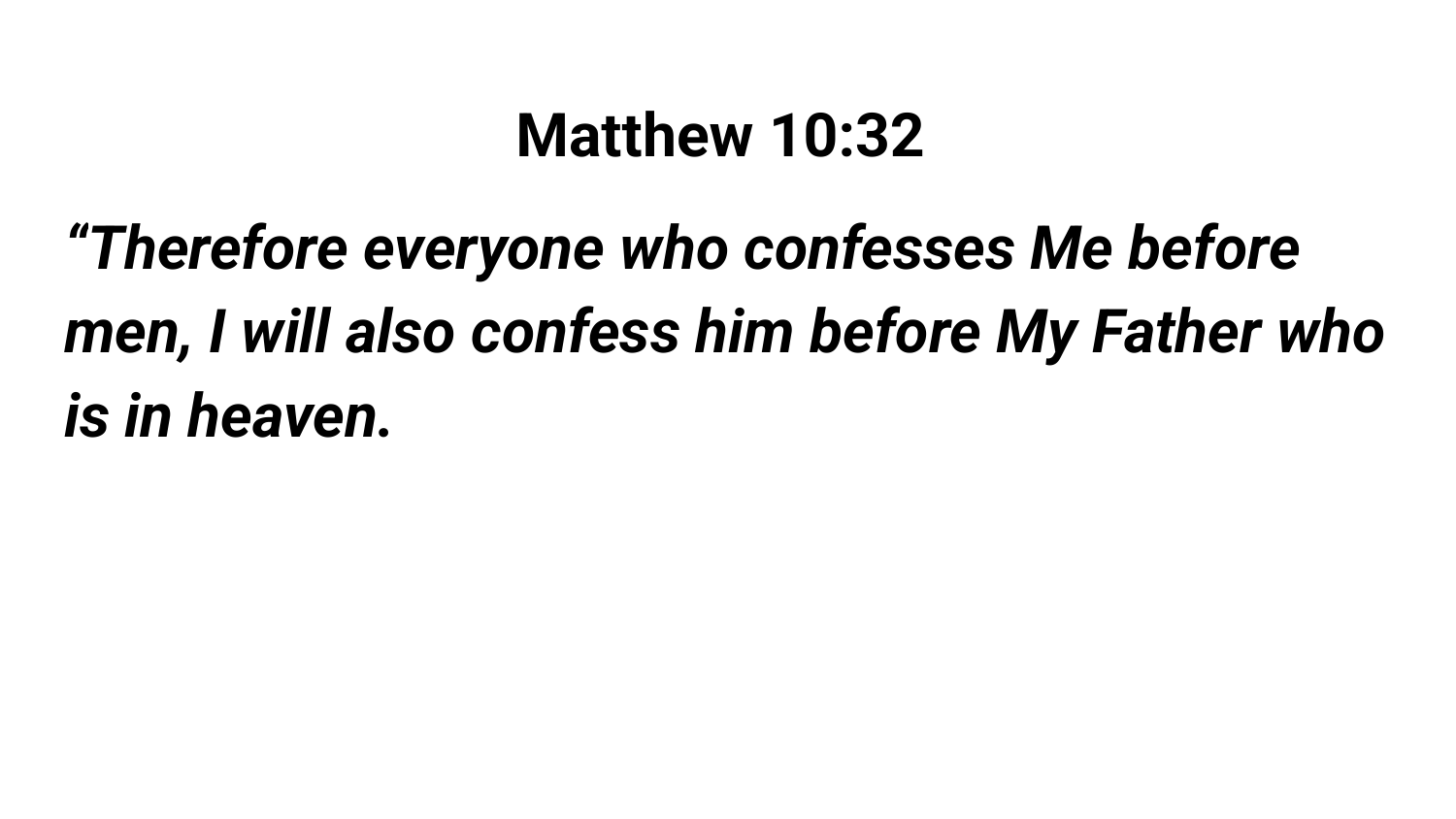

# Matthew 10:32
“Therefore everyone who confesses Me before men, I will also confess him before My Father who is in heaven.